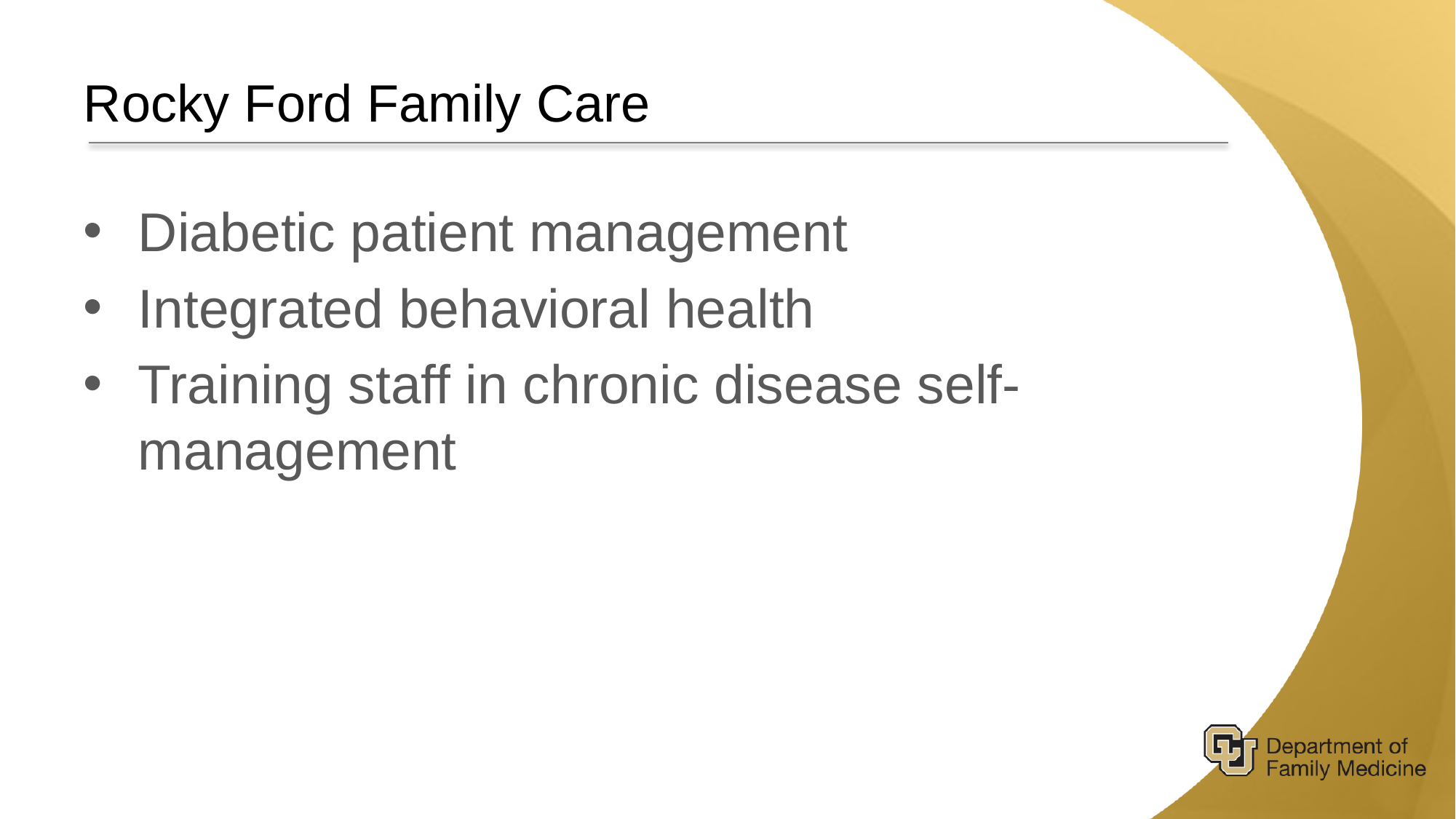

# Rocky Ford Family Care
Diabetic patient management
Integrated behavioral health
Training staff in chronic disease self-management